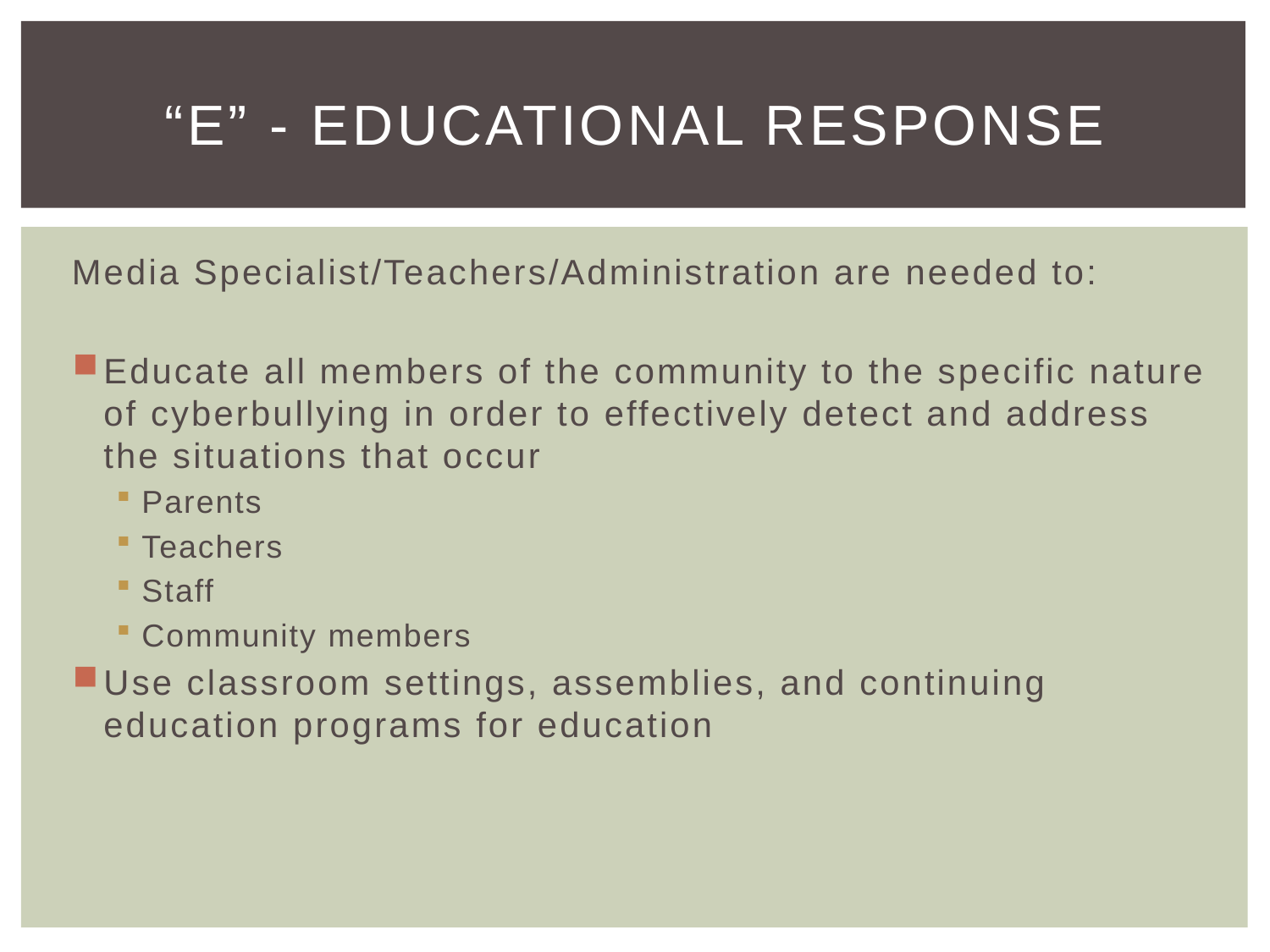

# “E” - Educational response
Media Specialist/Teachers/Administration are needed to:

Educate all members of the community to the specific nature of cyberbullying in order to effectively detect and address the situations that occur
Parents
Teachers
Staff
Community members
Use classroom settings, assemblies, and continuing education programs for education